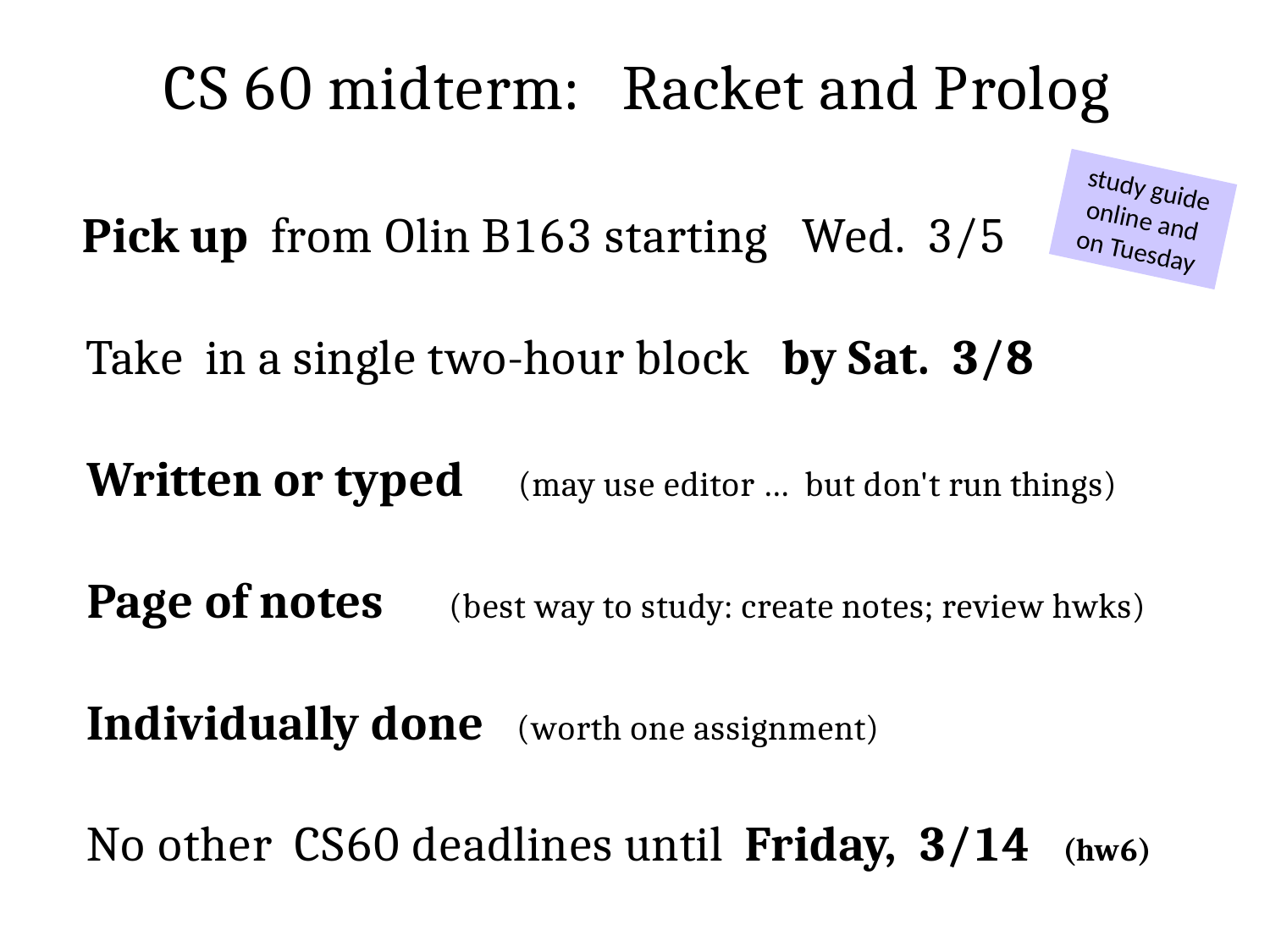

CS 60 midterm:   Racket and Prolog
study guide online and on Tuesday
Pick up  from Olin B163 starting   Wed.  3/5
Take  in a single two-hour block   by Sat.  3/8
Written or typed     (may use editor …  but don't run things)
Page of notes      (best way to study: create notes; review hwks)
Individually done   (worth one assignment)
No other  CS60 deadlines until  Friday,  3/14   (hw6)